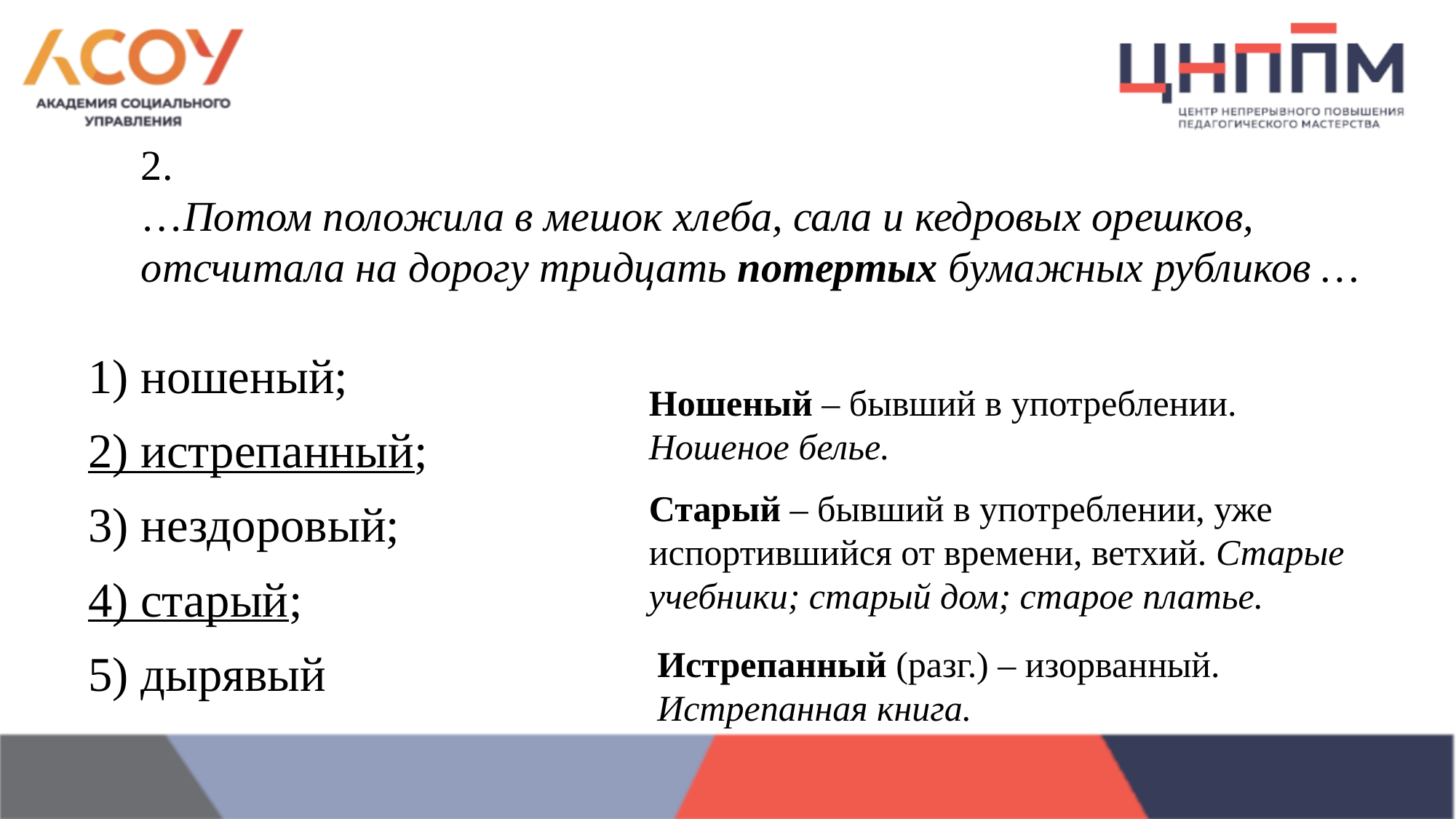

2.
…Потом положила в мешок хлеба, сала и кедровых орешков, отсчитала на дорогу тридцать потертых бумажных рубликов …
1) ношеный;
2) истрепанный;
3) нездоровый;
4) старый;
5) дырявый
Ношеный – бывший в употреблении. Ношеное белье.
Старый – бывший в употреблении, уже испортившийся от времени, ветхий. Старые учебники; старый дом; старое платье.
Истрепанный (разг.) – изорванный. Истрепанная книга.